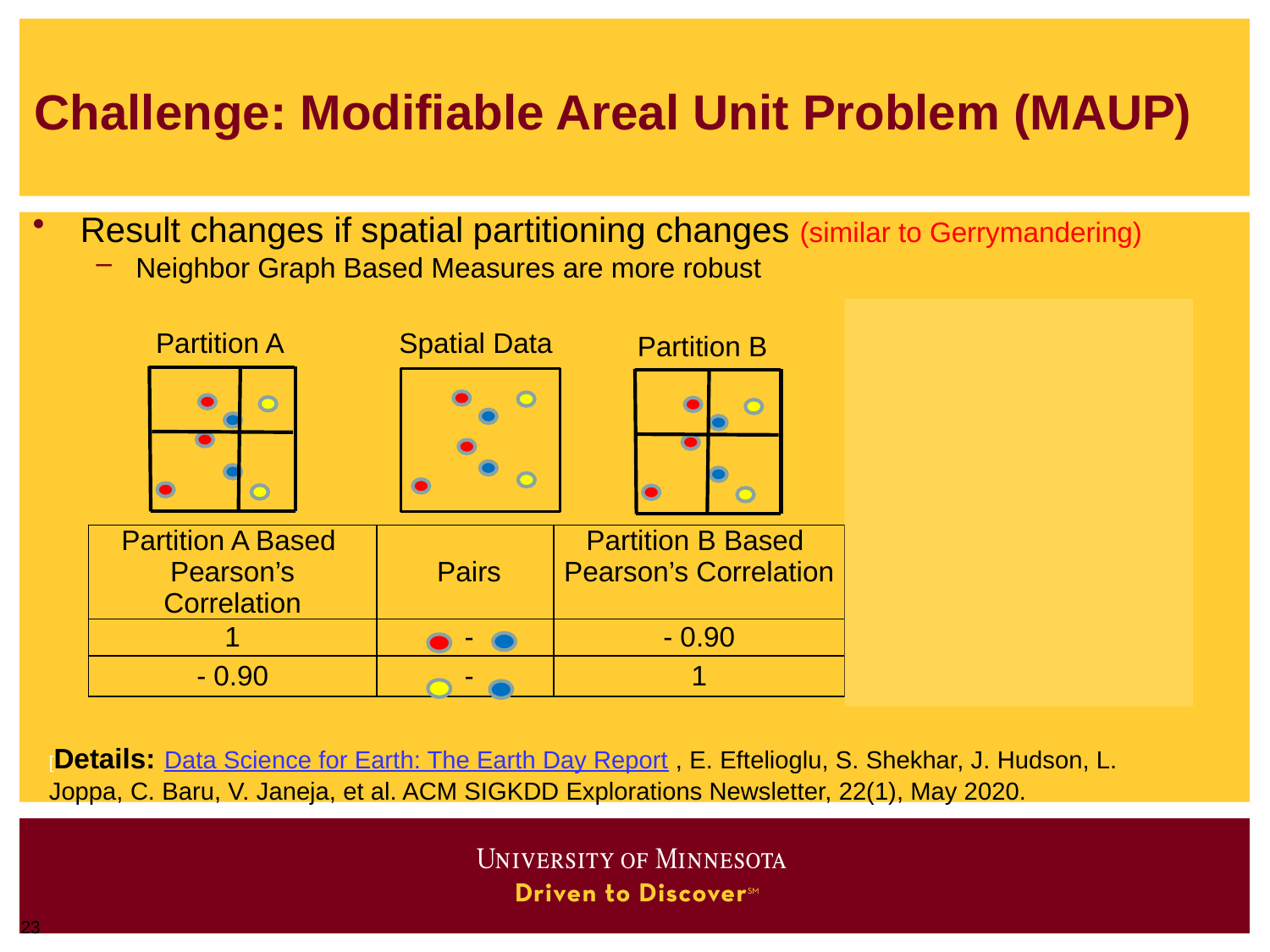

# Challenge: Modifiable Areal Unit Problem (MAUP)
Result changes if spatial partitioning changes (similar to Gerrymandering)
Neighbor Graph Based Measures are more robust

Neighbor graph

Partition A
Spatial Data
Partition B

| Partition A Based Pearson’s Correlation | Pairs | Partition B Based Pearson’s Correlation | Ripley’s Cross-K | Participation Index |
| --- | --- | --- | --- | --- |
| 1 | - | - 0.90 | 0.33 | 0.66 |
| - 0.90 | - | 1 | 0.5 | 1 |

[Details: Data Science for Earth: The Earth Day Report , E. Eftelioglu, S. Shekhar, J. Hudson, L. Joppa, C. Baru, V. Janeja, et al. ACM SIGKDD Explorations Newsletter, 22(1), May 2020.
23